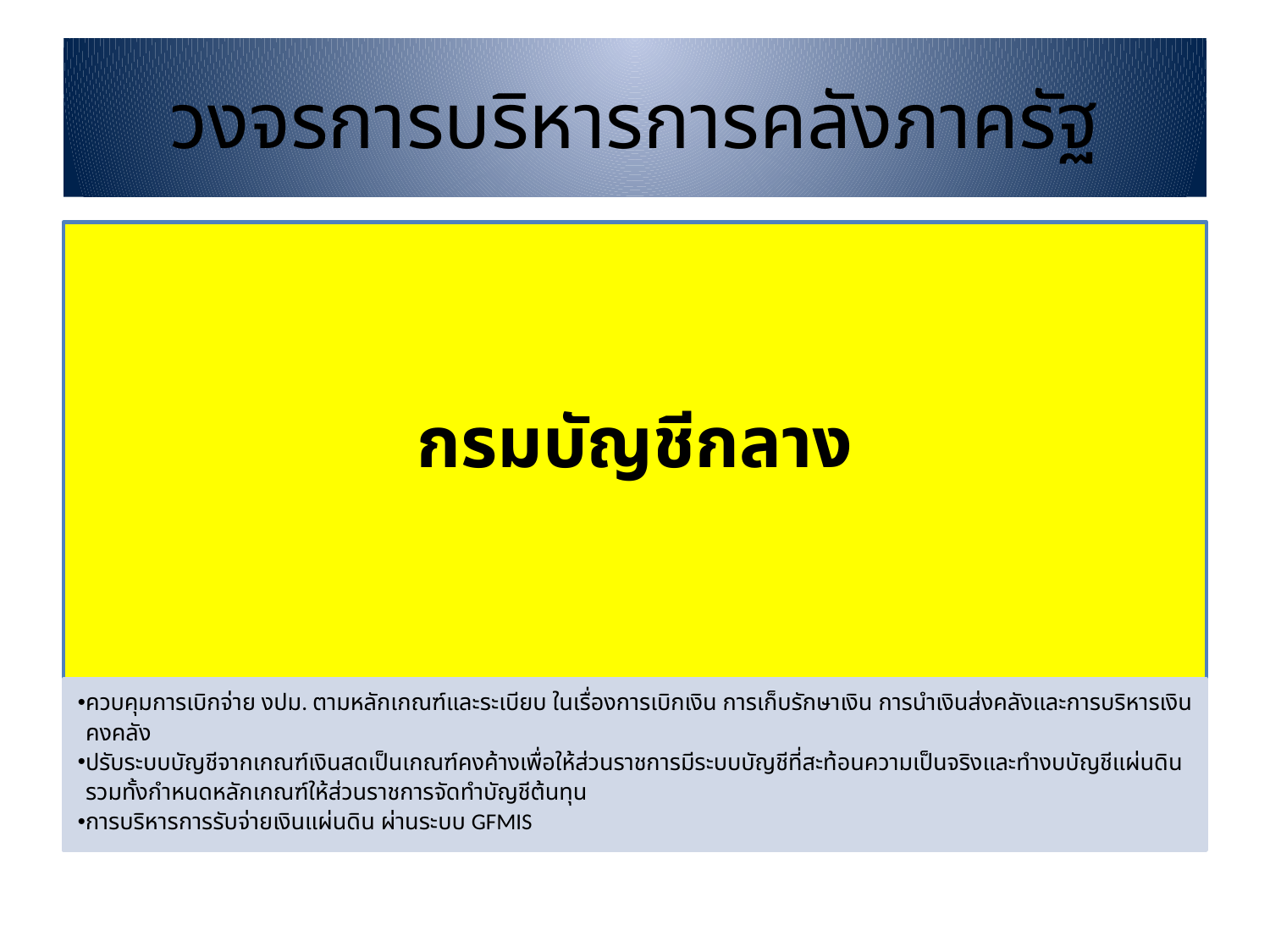

# วงจรการบริหารการคลังภาครัฐ
กรมบัญชีกลาง
ควบคุมการเบิกจ่าย งปม. ตามหลักเกณฑ์และระเบียบ ในเรื่องการเบิกเงิน การเก็บรักษาเงิน การนำเงินส่งคลังและการบริหารเงินคงคลัง
การบริหารการรับจ่ายเงินแผ่นดิน ผ่านระบบ GFMIS